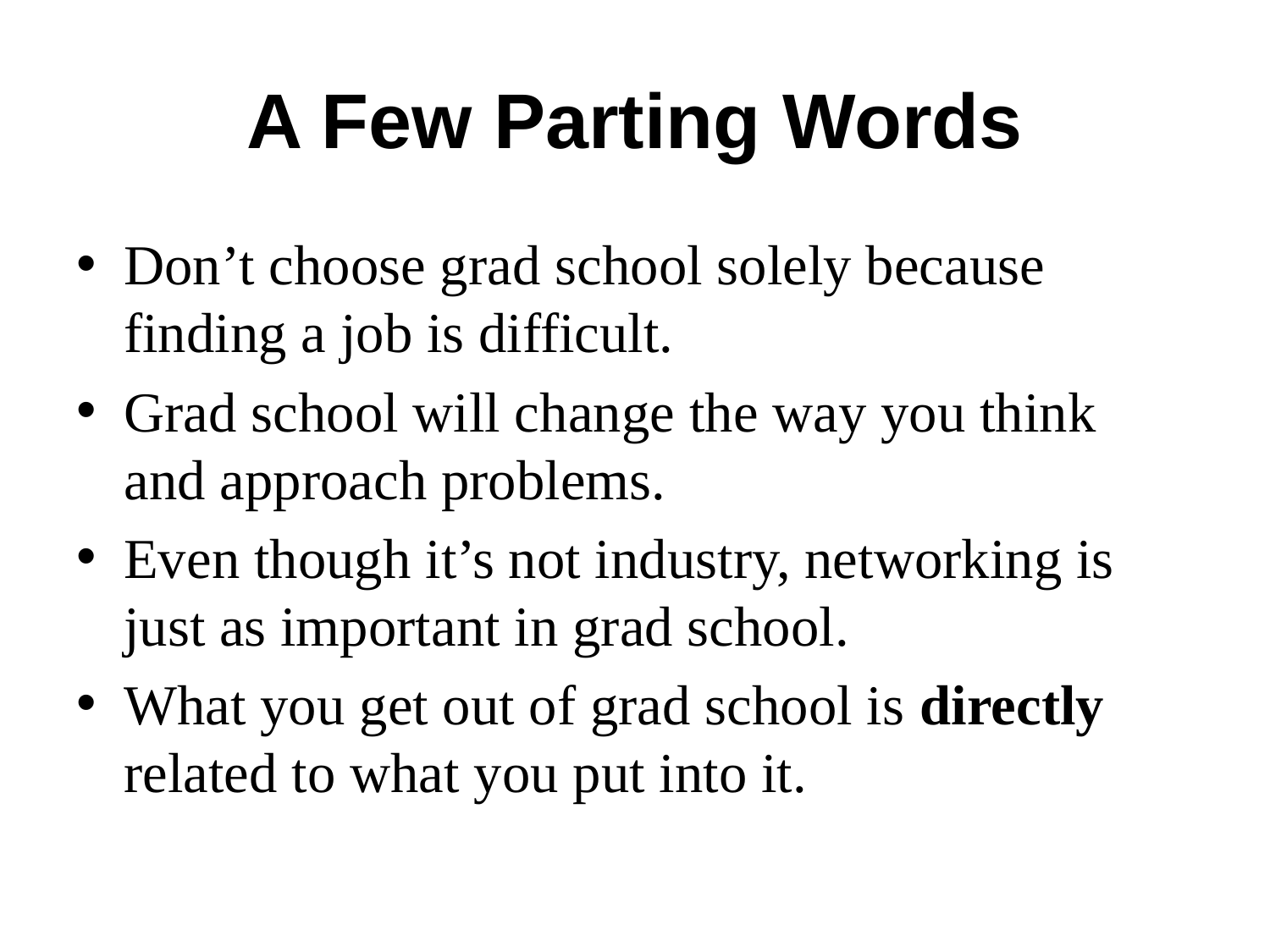

# A Few Parting Words
Don’t choose grad school solely because finding a job is difficult.
Grad school will change the way you think and approach problems.
Even though it’s not industry, networking is just as important in grad school.
What you get out of grad school is directly related to what you put into it.